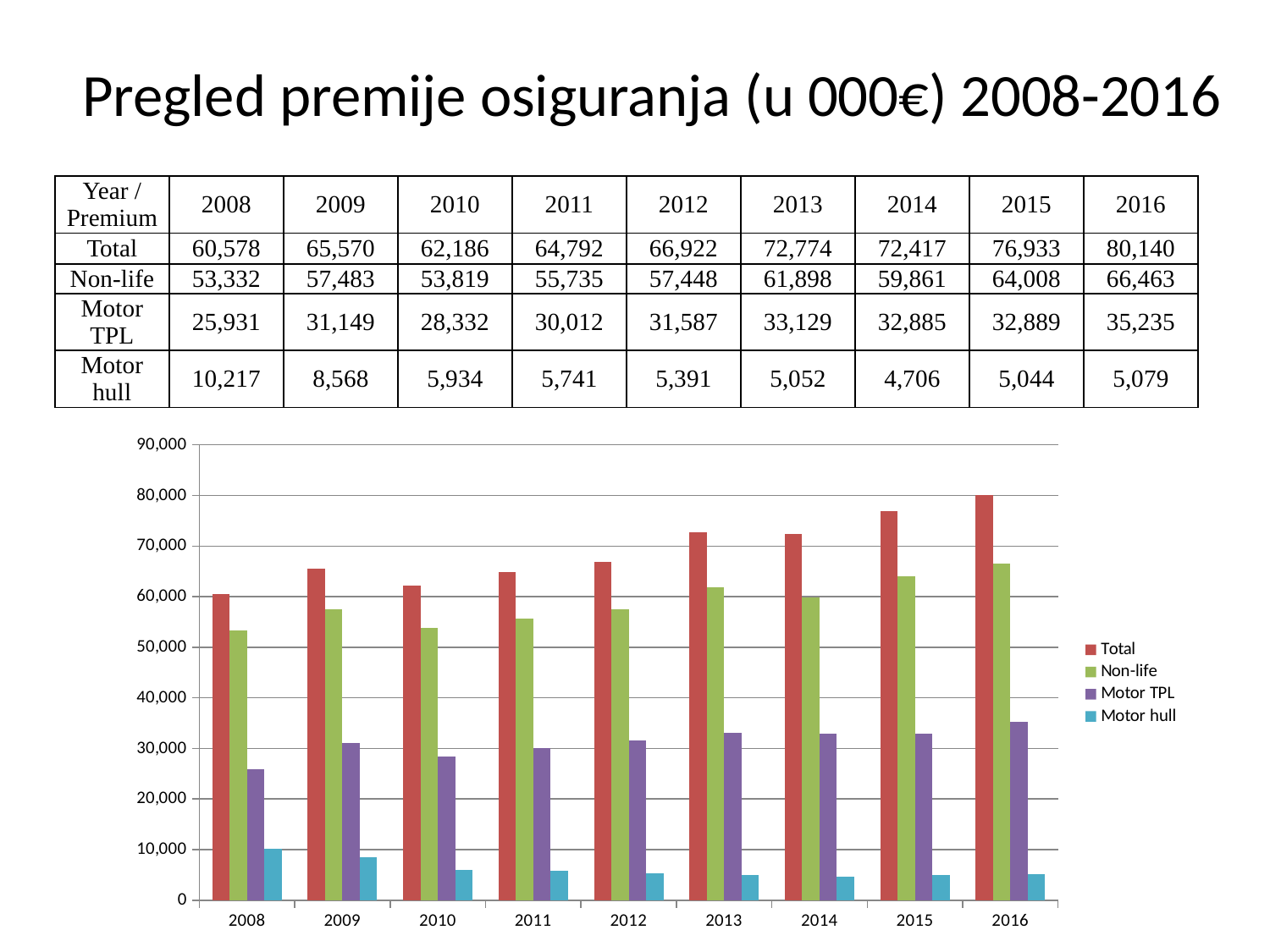

# Pregled premije osiguranja (u 000€) 2008-2016
| Year / Premium | 2008 | 2009 | 2010 | 2011 | 2012 | 2013 | 2014 | 2015 | 2016 |
| --- | --- | --- | --- | --- | --- | --- | --- | --- | --- |
| Total | 60,578 | 65,570 | 62,186 | 64,792 | 66,922 | 72,774 | 72,417 | 76,933 | 80,140 |
| Non-life | 53,332 | 57,483 | 53,819 | 55,735 | 57,448 | 61,898 | 59,861 | 64,008 | 66,463 |
| Motor TPL | 25,931 | 31,149 | 28,332 | 30,012 | 31,587 | 33,129 | 32,885 | 32,889 | 35,235 |
| Motor hull | 10,217 | 8,568 | 5,934 | 5,741 | 5,391 | 5,052 | 4,706 | 5,044 | 5,079 |

### Chart

| Category | Total | Non-life | Motor TPL | Motor hull |
|---|---|---|---|---|
| 2008 | 60578.0 | 53332.0 | 25931.0 | 10217.0 |
| 2009 | 65570.0 | 57483.0 | 31149.0 | 8568.0 |
| 2010 | 62186.0 | 53819.0 | 28332.0 | 5934.0 |
| 2011 | 64792.0 | 55735.0 | 30012.0 | 5741.0 |
| 2012 | 66922.0 | 57448.0 | 31587.0 | 5391.0 |
| 2013 | 72774.0 | 61898.0 | 33129.0 | 5052.0 |
| 2014 | 72417.0 | 59861.0 | 32885.0 | 4706.0 |
| 2015 | 76933.0 | 64008.0 | 32889.0 | 5044.0 |
| 2016 | 80140.0 | 66463.0 | 35235.0 | 5079.0 |